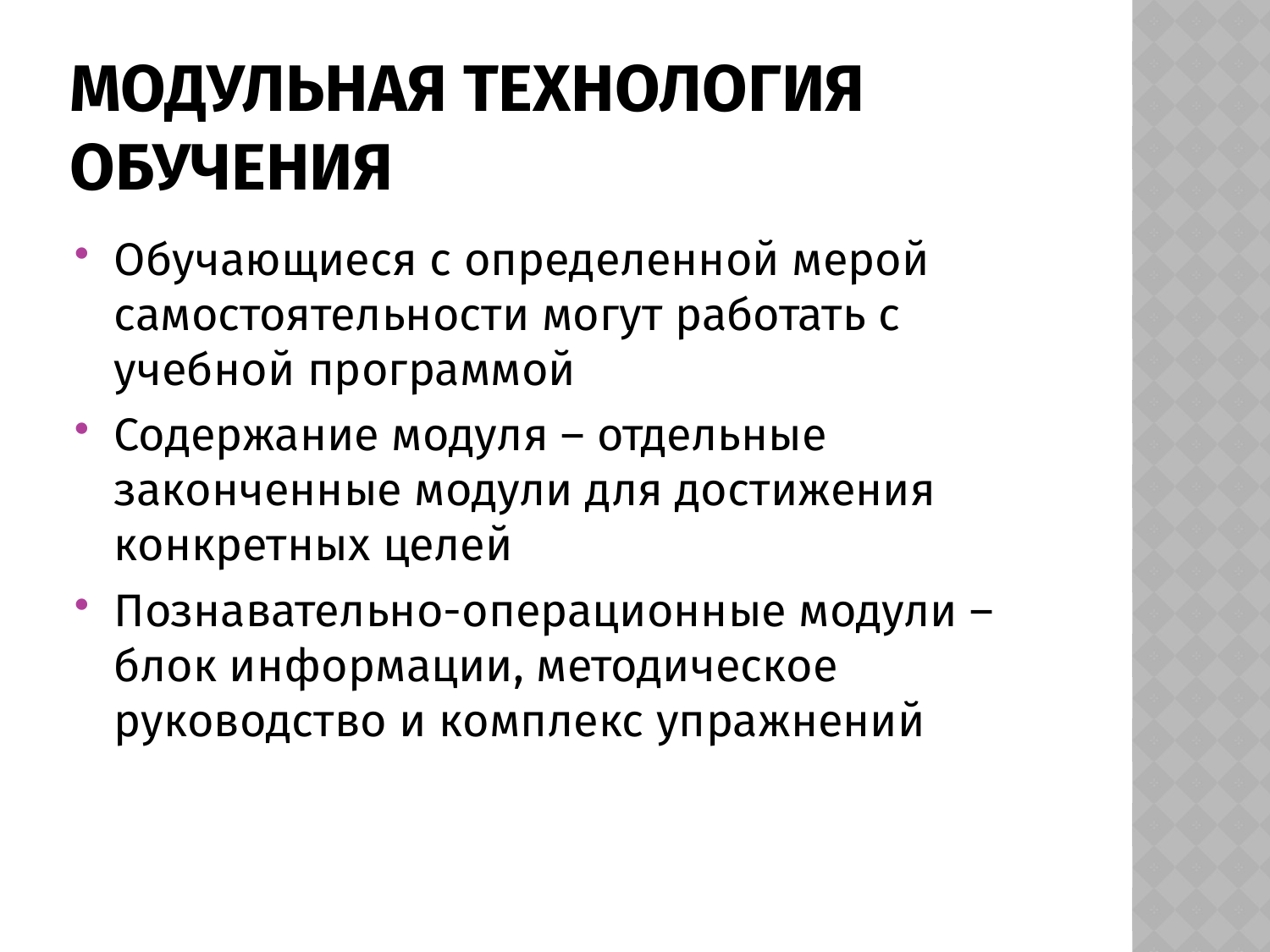

# МОДУЛЬНАЯ ТЕХНОЛОГИЯ ОБУЧЕНИЯ
Обучающиеся с определенной мерой самостоятельности могут работать с учебной программой
Содержание модуля – отдельные законченные модули для достижения конкретных целей
Познавательно-операционные модули – блок информации, методическое руководство и комплекс упражнений